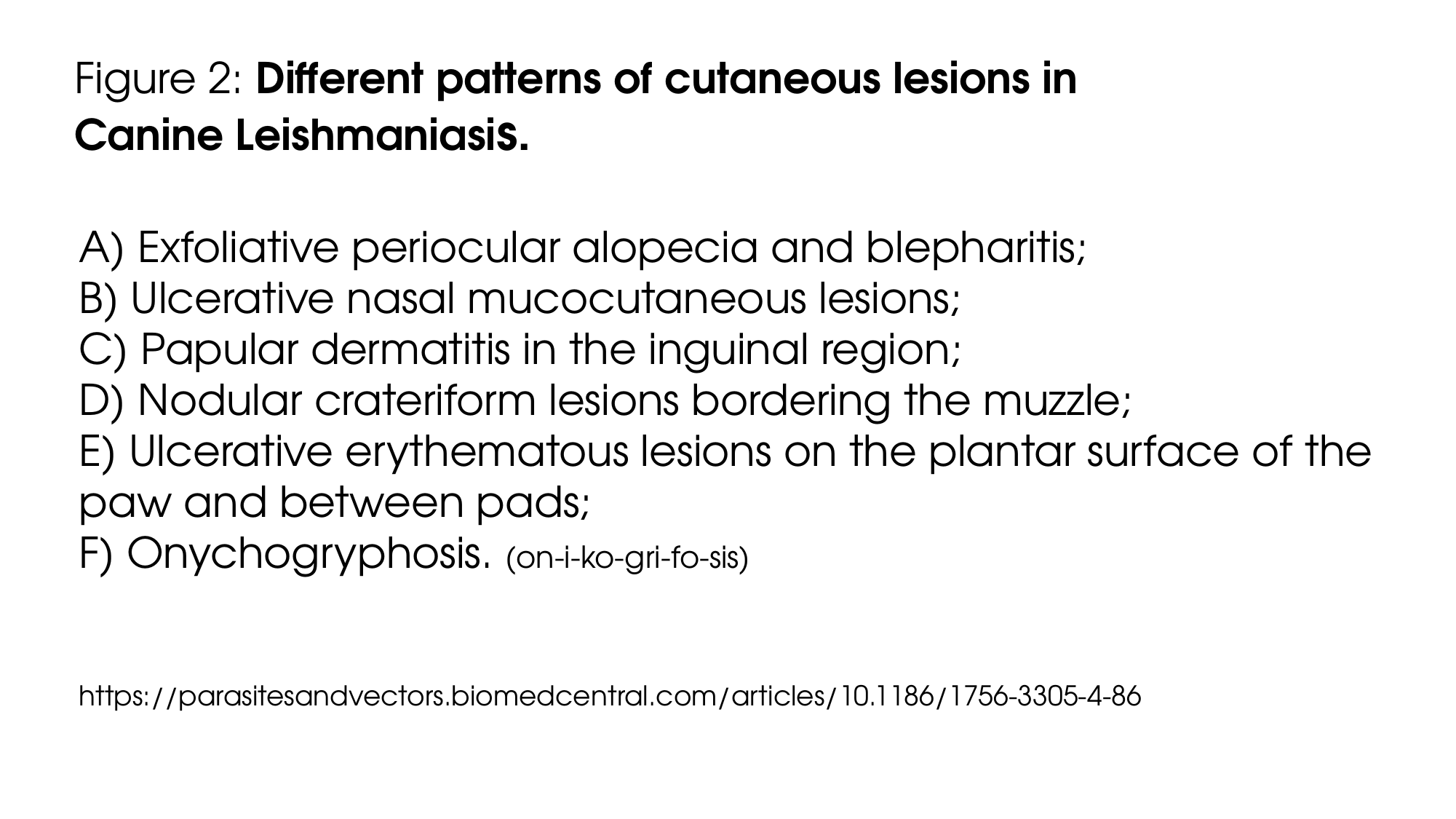

Figure 2: Different patterns of cutaneous lesions in Canine Leishmaniasis.
A) Exfoliative periocular alopecia and blepharitis;
B) Ulcerative nasal mucocutaneous lesions;
C) Papular dermatitis in the inguinal region;
D) Nodular crateriform lesions bordering the muzzle;
E) Ulcerative erythematous lesions on the plantar surface of the paw and between pads;
F) Onychogryphosis. (on-i-ko-gri-fo-sis)

https://parasitesandvectors.biomedcentral.com/articles/10.1186/1756-3305-4-86